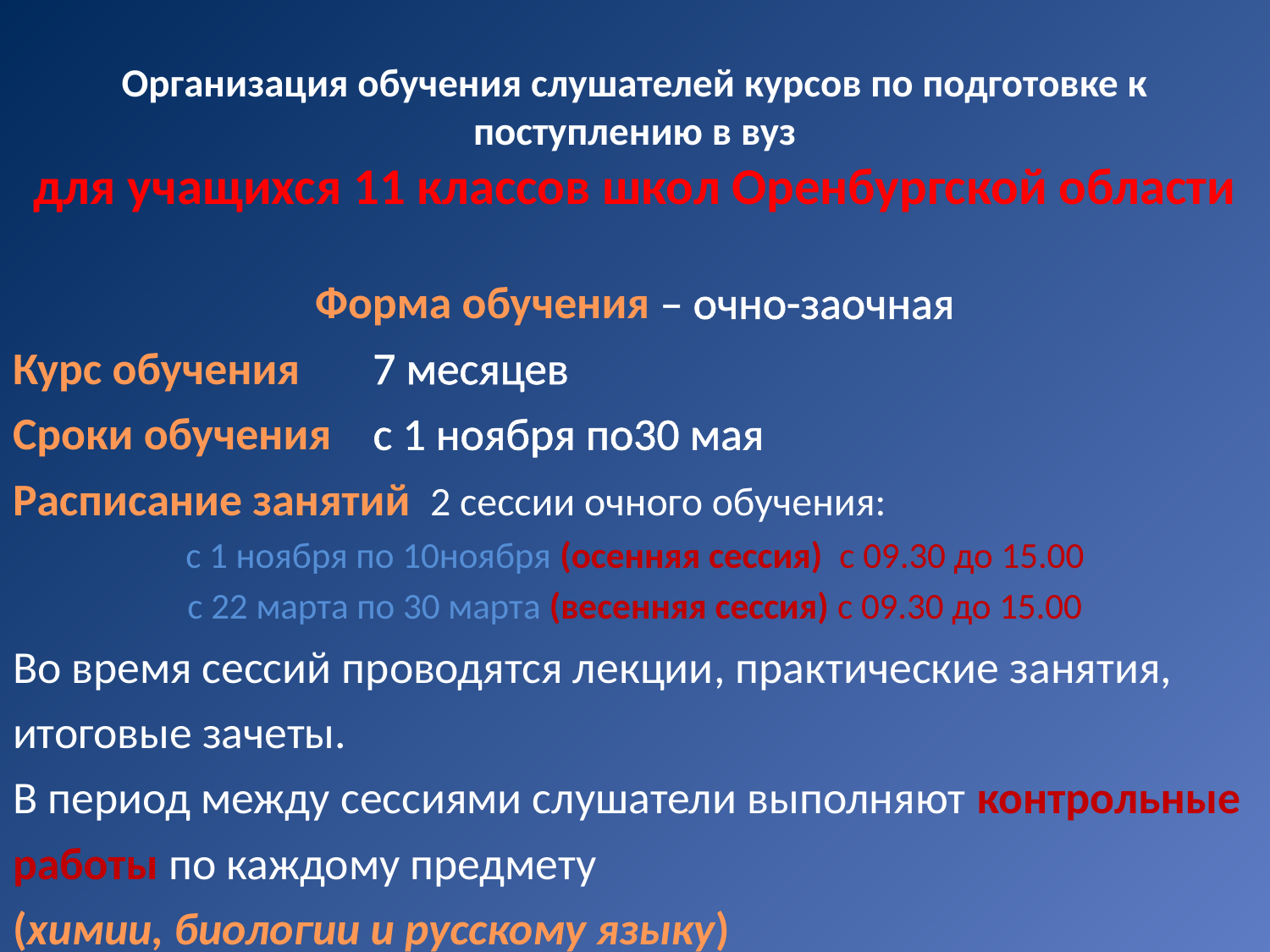

# Организация обучения слушателей курсов по подготовке к поступлению в вуз для учащихся 11 классов школ Оренбургской области
Форма обучения – очно-заочная
Курс обучения       7 месяцев
Сроки обучения    с 1 ноября по30 мая
Расписание занятий  2 сессии очного обучения:
с 1 ноября по 10ноября (осенняя сессия)  с 09.30 до 15.00
с 22 марта по 30 марта (весенняя сессия) с 09.30 до 15.00
Во время сессий проводятся лекции, практические занятия, итоговые зачеты.
В период между сессиями слушатели выполняют контрольные работы по каждому предмету
(химии, биологии и русскому языку)